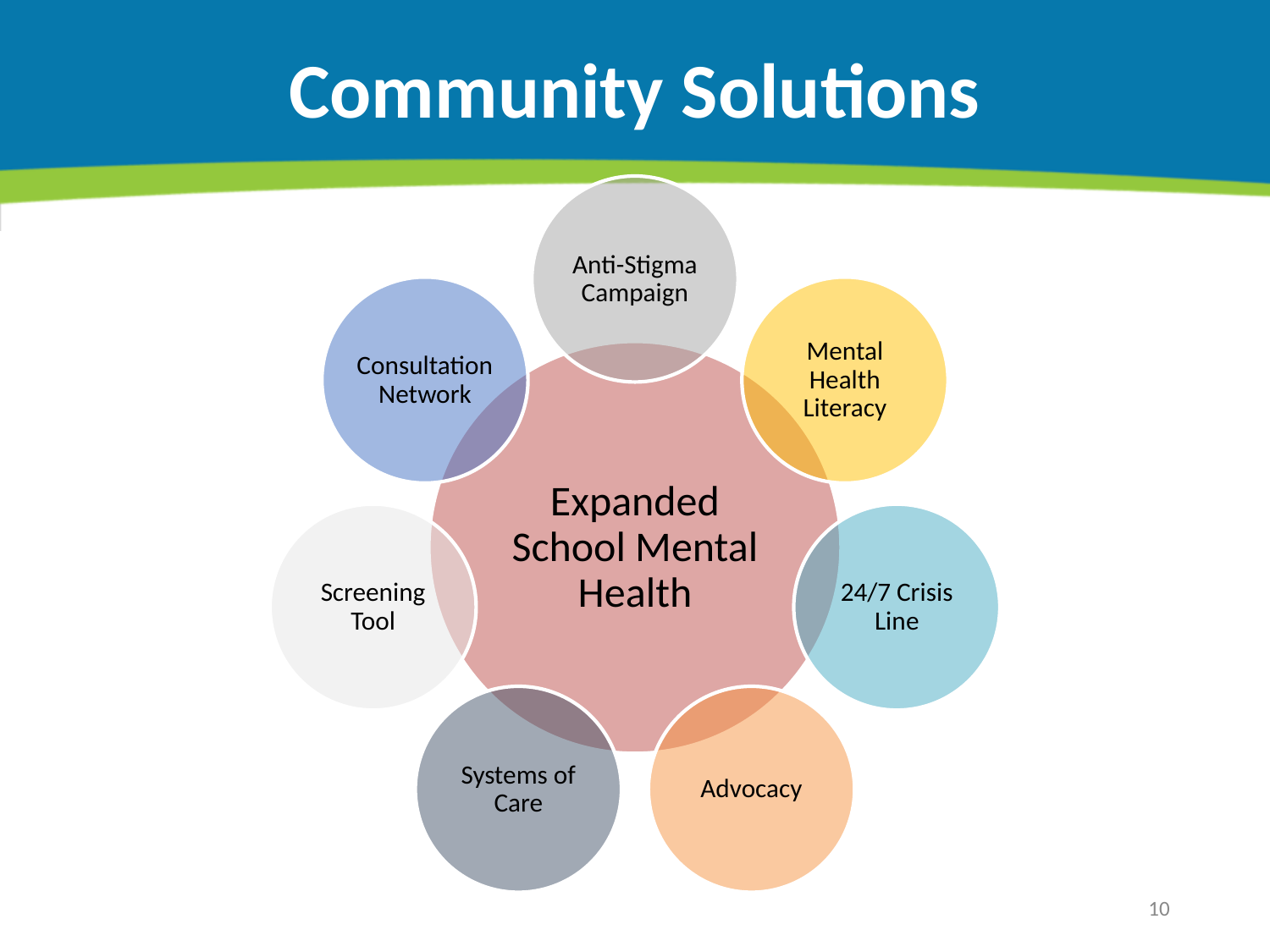

#
Community Solutions

Anti-Stigma Campaign

Consultation Network
Mental Health Literacy

Expanded School Mental Health

Screening Tool
24/7 Crisis Line

Systems of Care
Advocacy

10